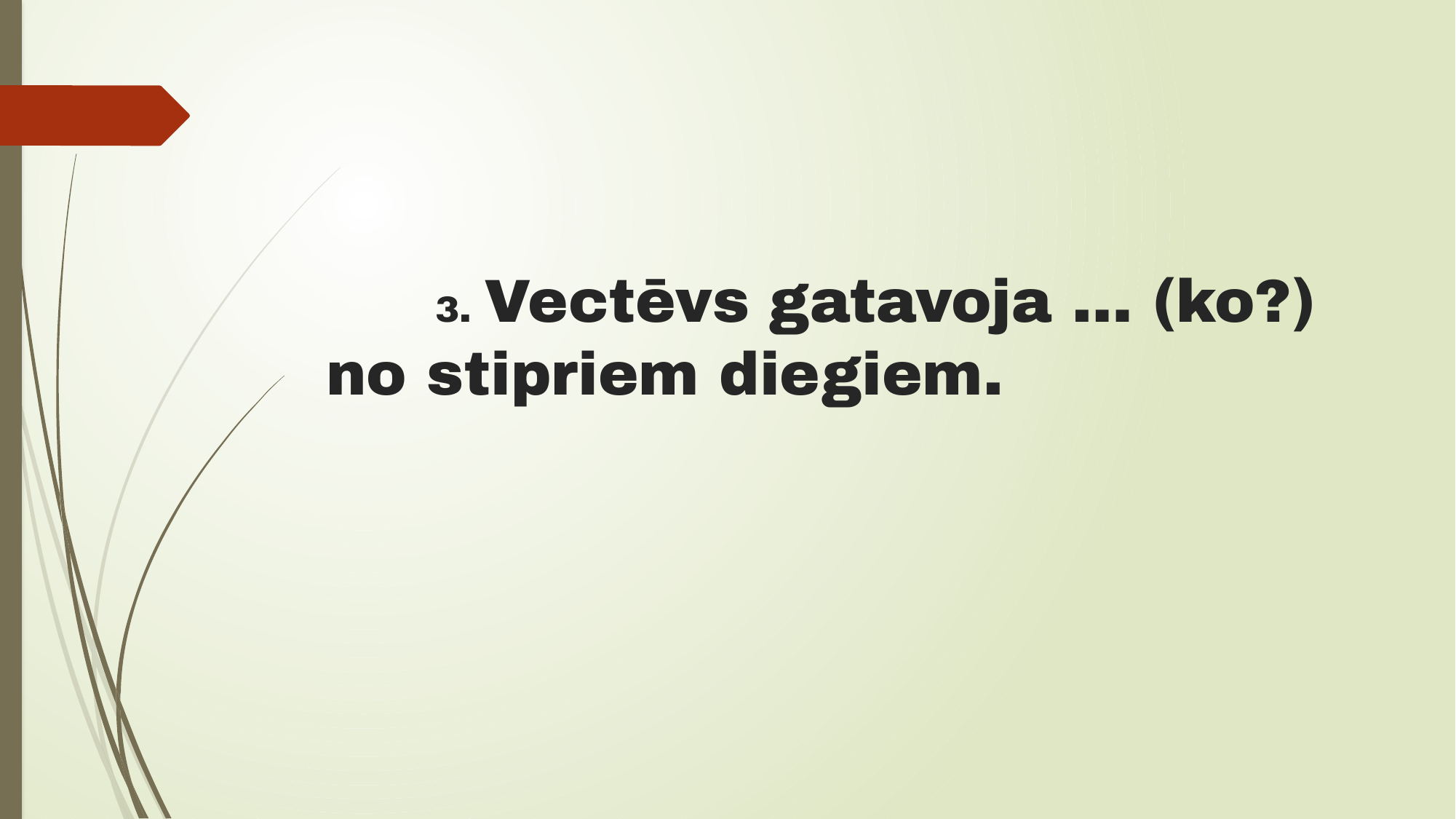

# 3. Vectēvs gatavoja … (ko?) no stipriem diegiem.